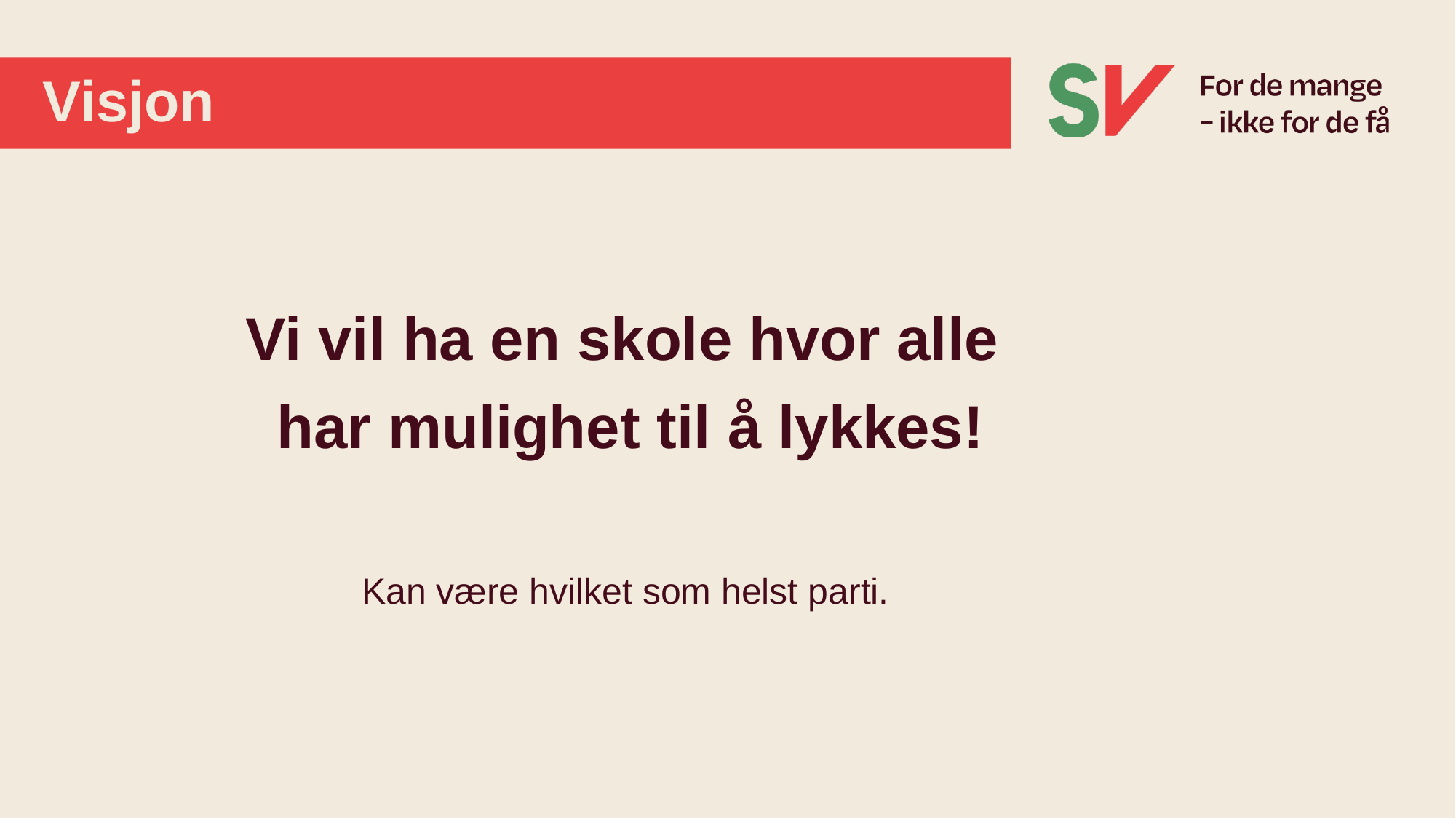

# Visjon

Vi vil ha en skole hvor alle
har mulighet til å lykkes!

Kan være hvilket som helst parti.